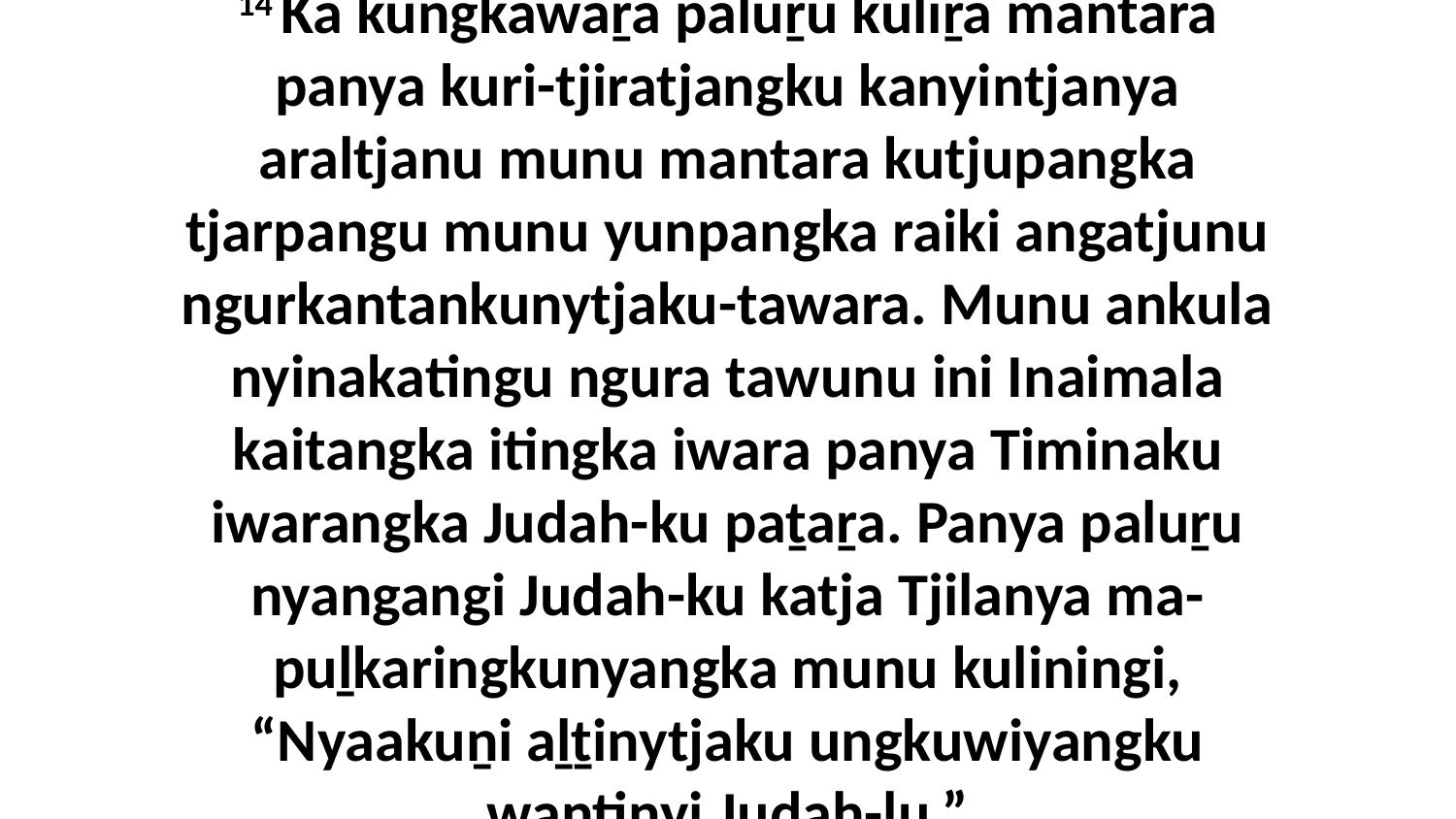

14 Ka kungkawaṟa paluṟu kuliṟa mantara panya kuri-tjiratjangku kanyintjanya araltjanu munu mantara kutjupangka tjarpangu munu yunpangka raiki angatjunu ngurkantankunytjaku-tawara. Munu ankula nyinakatingu ngura tawunu ini Inaimala kaitangka itingka iwara panya Timinaku iwarangka Judah-ku paṯaṟa. Panya paluṟu nyangangi Judah-ku katja Tjilanya ma-puḻkaringkunyangka munu kuliningi, “Nyaakuṉi aḻṯinytjaku ungkuwiyangku wantinyi Judah-lu.”